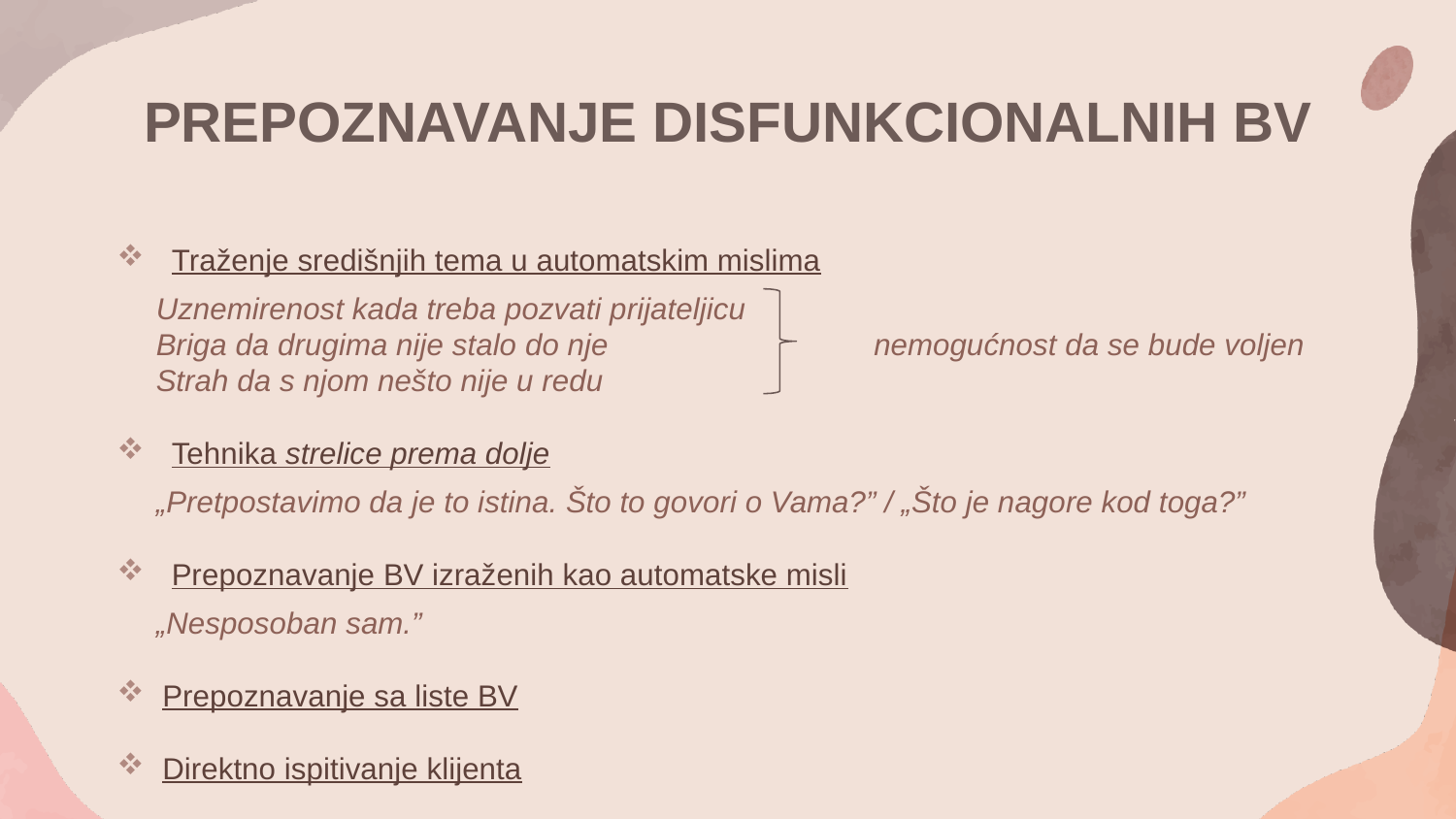

# PREPOZNAVANJE DISFUNKCIONALNIH BV
Traženje središnjih tema u automatskim mislima
Uznemirenost kada treba pozvati prijateljicu
Briga da drugima nije stalo do nje 	                nemogućnost da se bude voljen
Strah da s njom nešto nije u redu

Tehnika strelice prema dolje
„Pretpostavimo da je to istina. Što to govori o Vama?” / „Što je nagore kod toga?”

Prepoznavanje BV izraženih kao automatske misli
„Nesposoban sam.”

Prepoznavanje sa liste BV

Direktno ispitivanje klijenta